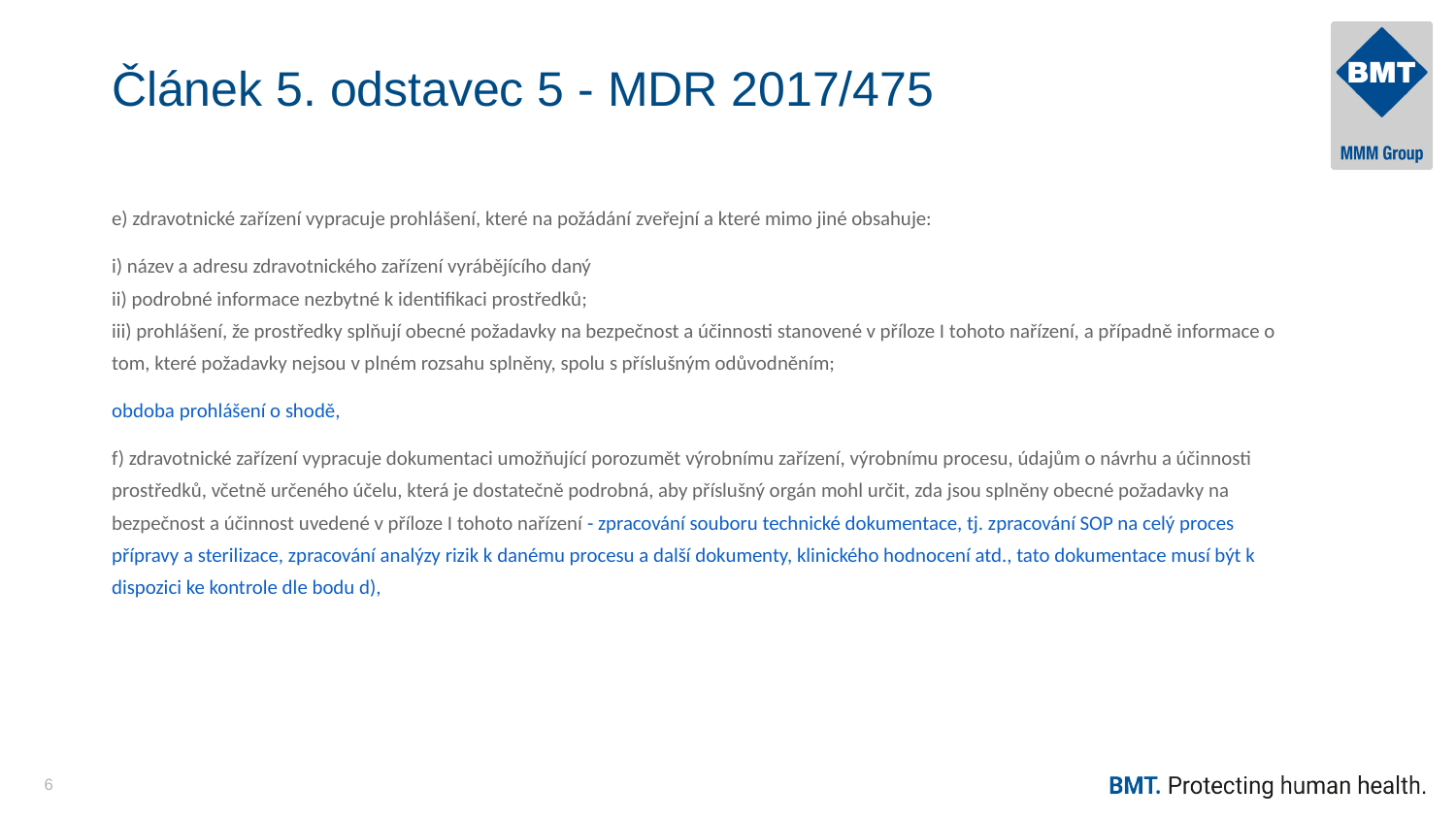

# Článek 5. odstavec 5 - MDR 2017/475
e) zdravotnické zařízení vypracuje prohlášení, které na požádání zveřejní a které mimo jiné obsahuje:
i) název a adresu zdravotnického zařízení vyrábějícího daný
ii) podrobné informace nezbytné k identifikaci prostředků;
iii) prohlášení, že prostředky splňují obecné požadavky na bezpečnost a účinnosti stanovené v příloze I tohoto nařízení, a případně informace o tom, které požadavky nejsou v plném rozsahu splněny, spolu s příslušným odůvodněním;
obdoba prohlášení o shodě,
f) zdravotnické zařízení vypracuje dokumentaci umožňující porozumět výrobnímu zařízení, výrobnímu procesu, údajům o návrhu a účinnosti prostředků, včetně určeného účelu, která je dostatečně podrobná, aby příslušný orgán mohl určit, zda jsou splněny obecné požadavky na bezpečnost a účinnost uvedené v příloze I tohoto nařízení - zpracování souboru technické dokumentace, tj. zpracování SOP na celý proces přípravy a sterilizace, zpracování analýzy rizik k danému procesu a další dokumenty, klinického hodnocení atd., tato dokumentace musí být k dispozici ke kontrole dle bodu d),

6